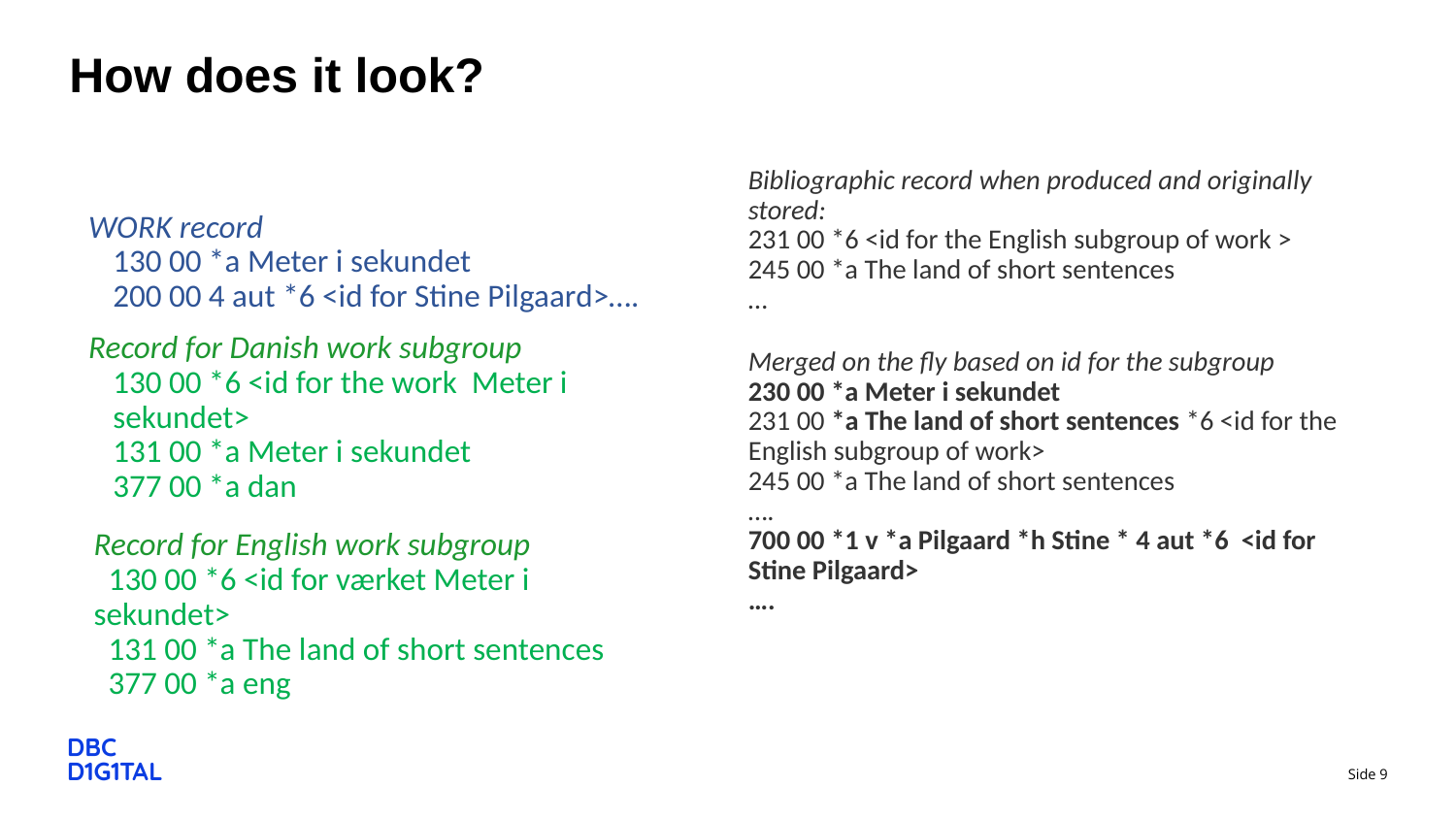

# How does it look?

Bibliographic record when produced and originally stored:
231 00 *6 <id for the English subgroup of work >
245 00 *a The land of short sentences
…
Merged on the fly based on id for the subgroup
230 00 *a Meter i sekundet
231 00 *a The land of short sentences *6 <id for the English subgroup of work>
245 00 *a The land of short sentences
….
700 00 *1 v *a Pilgaard *h Stine * 4 aut *6  <id for Stine Pilgaard>
….

WORK record
130 00 *a Meter i sekundet
200 00 4 aut *6 <id for Stine Pilgaard>….
Record for Danish work subgroup
130 00 *6 <id for the work  Meter i sekundet>
131 00 *a Meter i sekundet
377 00 *a dan
 	Record for English work subgroup
  130 00 *6 <id for værket Meter i sekundet>
  131 00 *a The land of short sentences
  377 00 *a eng

Side 9